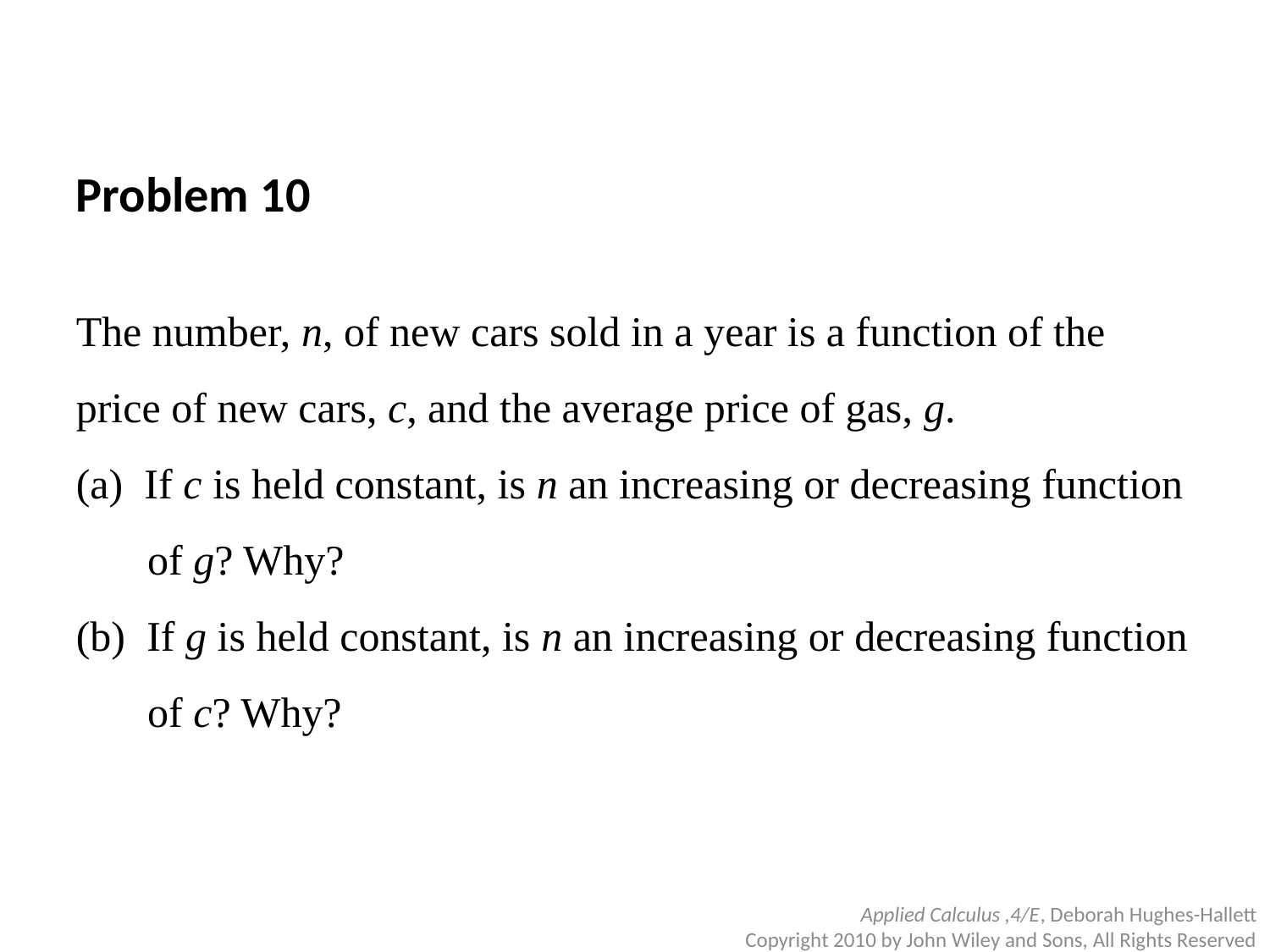

Problem 10

The number, n, of new cars sold in a year is a function of the price of new cars, c, and the average price of gas, g.
(a)  If c is held constant, is n an increasing or decreasing function of g? Why?
(b)  If g is held constant, is n an increasing or decreasing function of c? Why?

Applied Calculus ,4/E, Deborah Hughes-Hallett
Copyright 2010 by John Wiley and Sons, All Rights Reserved